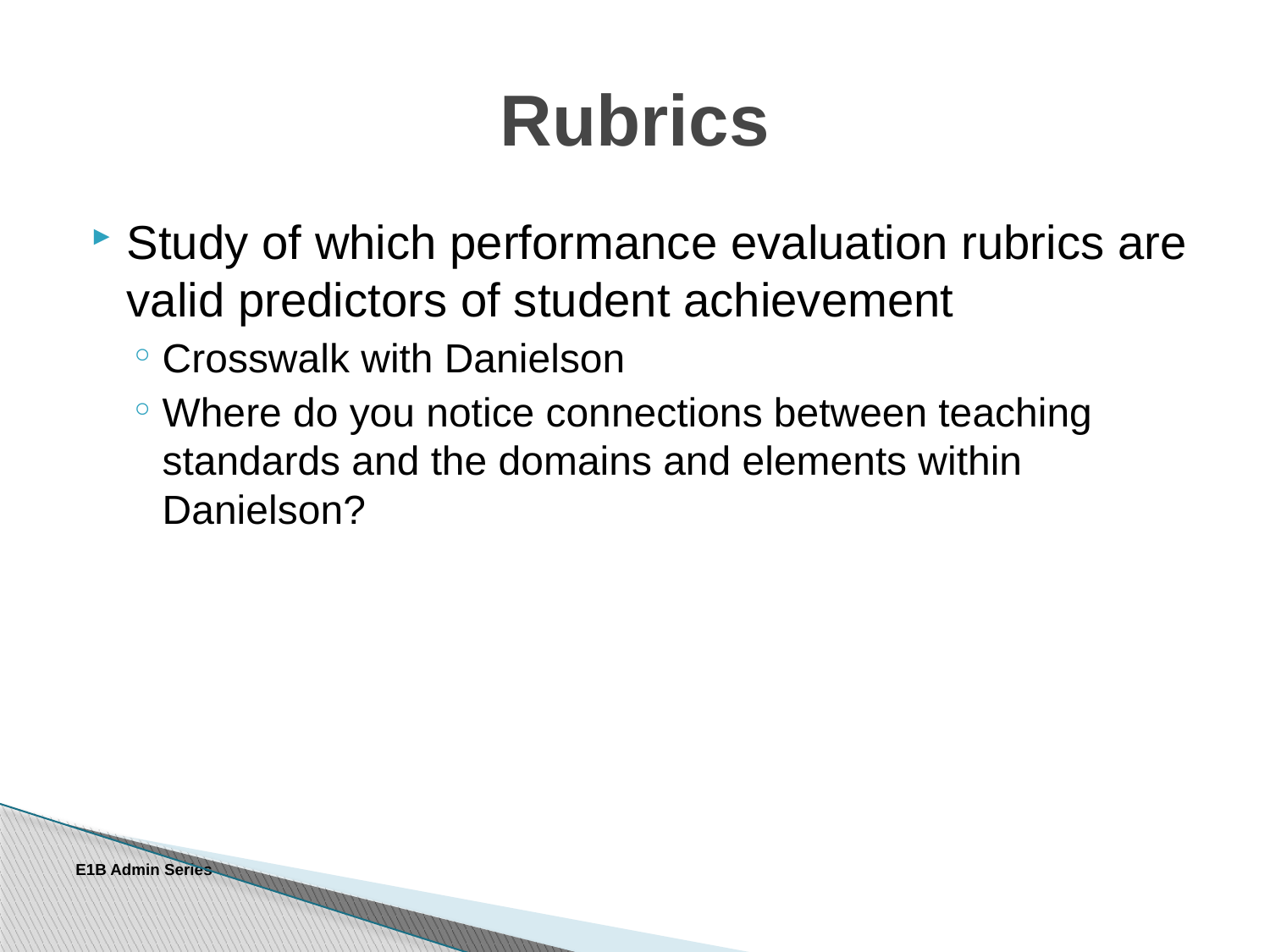

# Rubrics
Study of which performance evaluation rubrics are valid predictors of student achievement
Crosswalk with Danielson
Where do you notice connections between teaching standards and the domains and elements within Danielson?